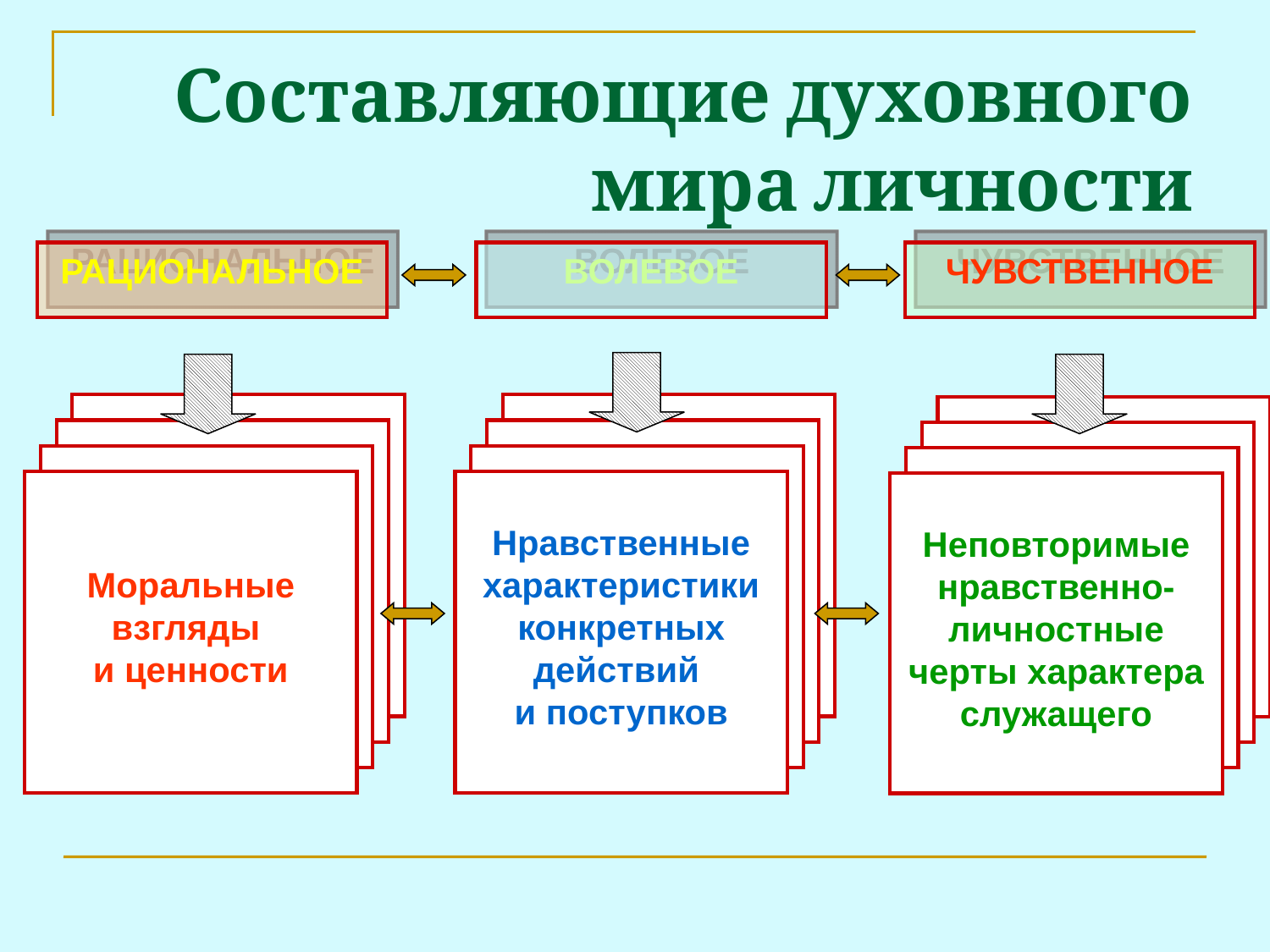

# Составляющие духовного мира личности
РАЦИОНАЛЬНОЕ
ВОЛЕВОЕ
ЧУВСТВЕННОЕ

Моральные взгляды
и ценности

Нравственные характеристики конкретных действий
и поступков

Неповторимые нравственно-личностные черты характера служащего